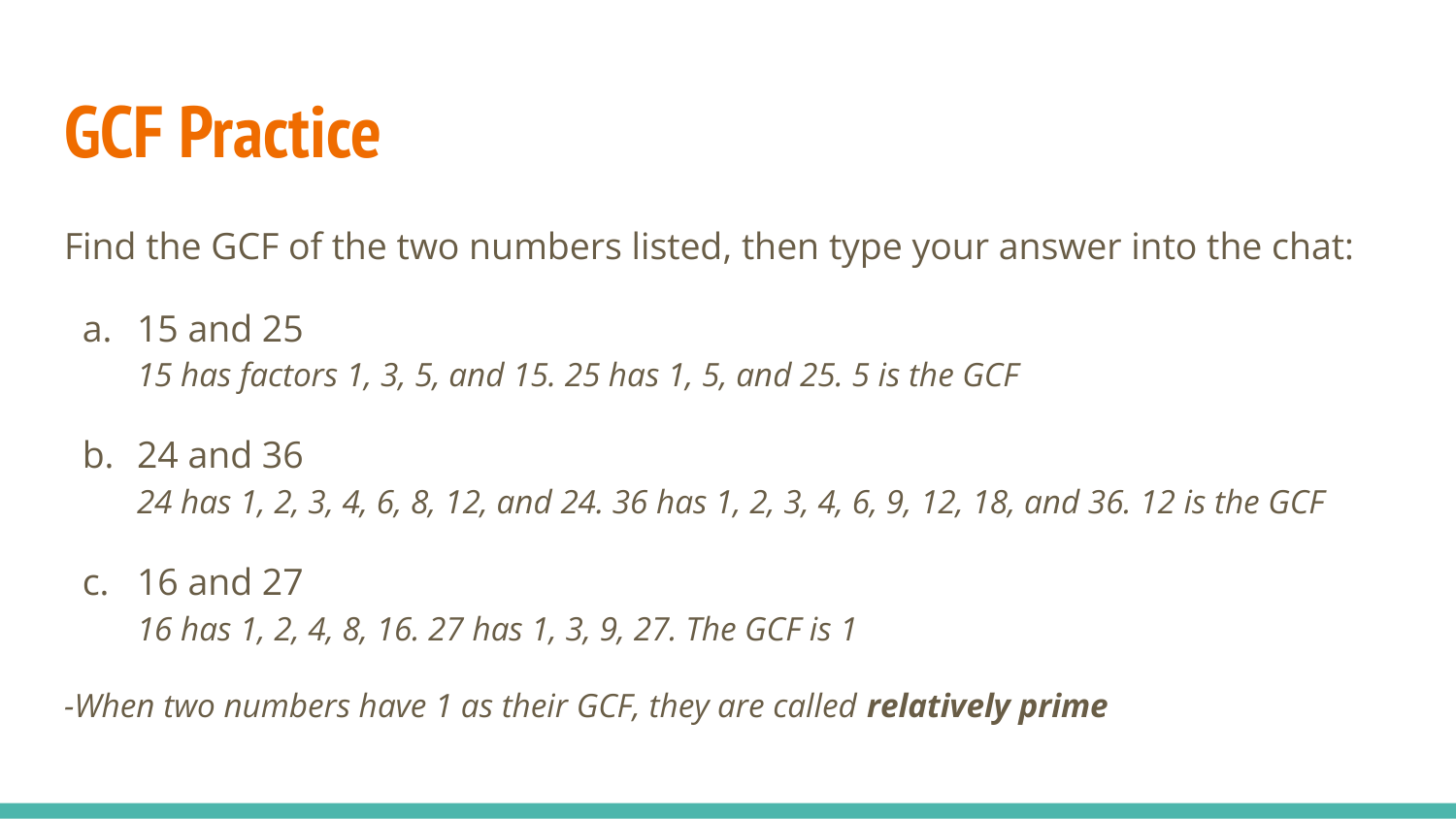

# GCF Practice
Find the GCF of the two numbers listed, then type your answer into the chat:
15 and 25
15 has factors 1, 3, 5, and 15. 25 has 1, 5, and 25. 5 is the GCF
24 and 36
24 has 1, 2, 3, 4, 6, 8, 12, and 24. 36 has 1, 2, 3, 4, 6, 9, 12, 18, and 36. 12 is the GCF
16 and 27
16 has 1, 2, 4, 8, 16. 27 has 1, 3, 9, 27. The GCF is 1
-When two numbers have 1 as their GCF, they are called relatively prime